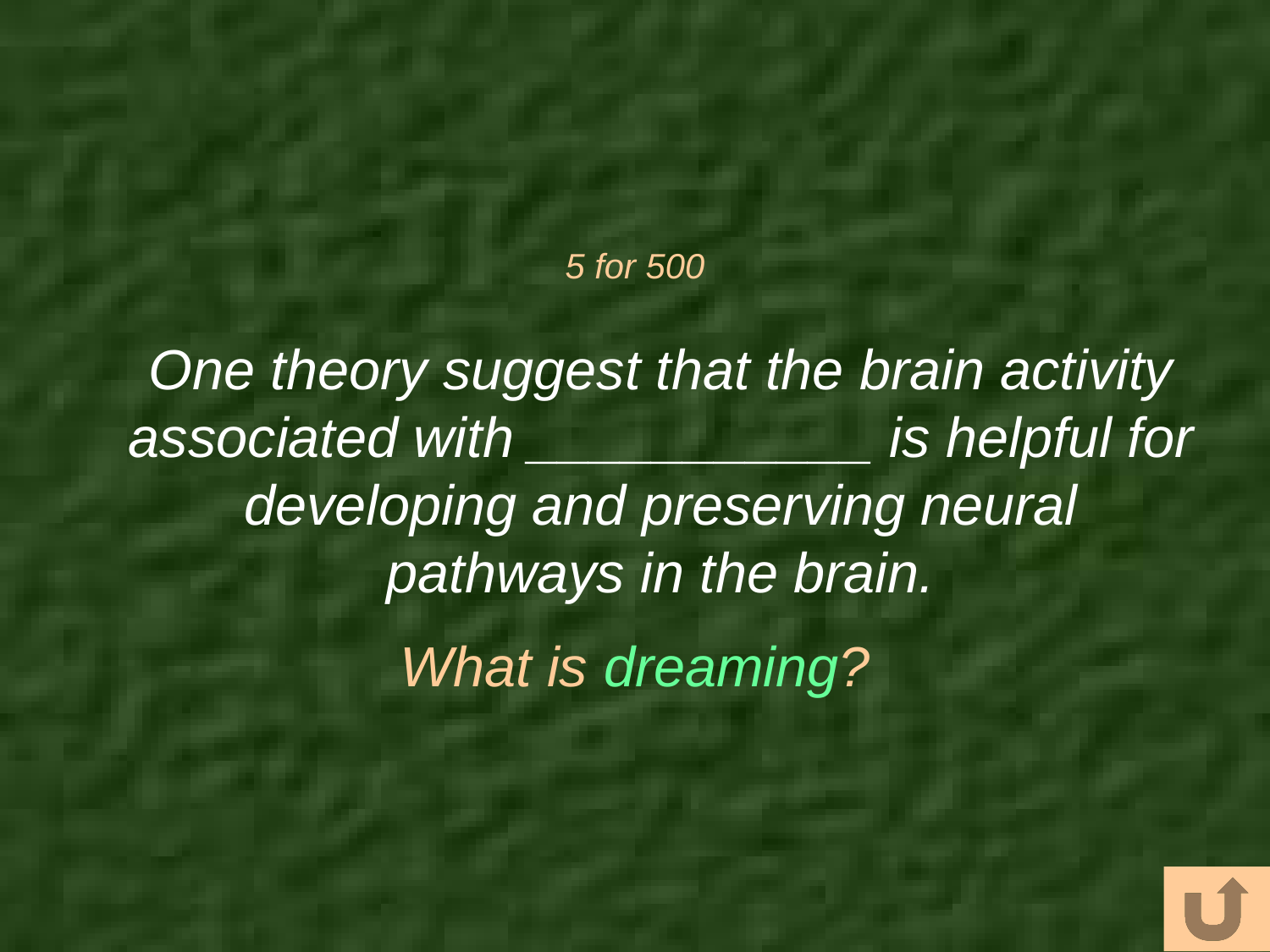

# 5 for 500
One theory suggest that the brain activity associated with ___________ is helpful for developing and preserving neural pathways in the brain.
What is dreaming?